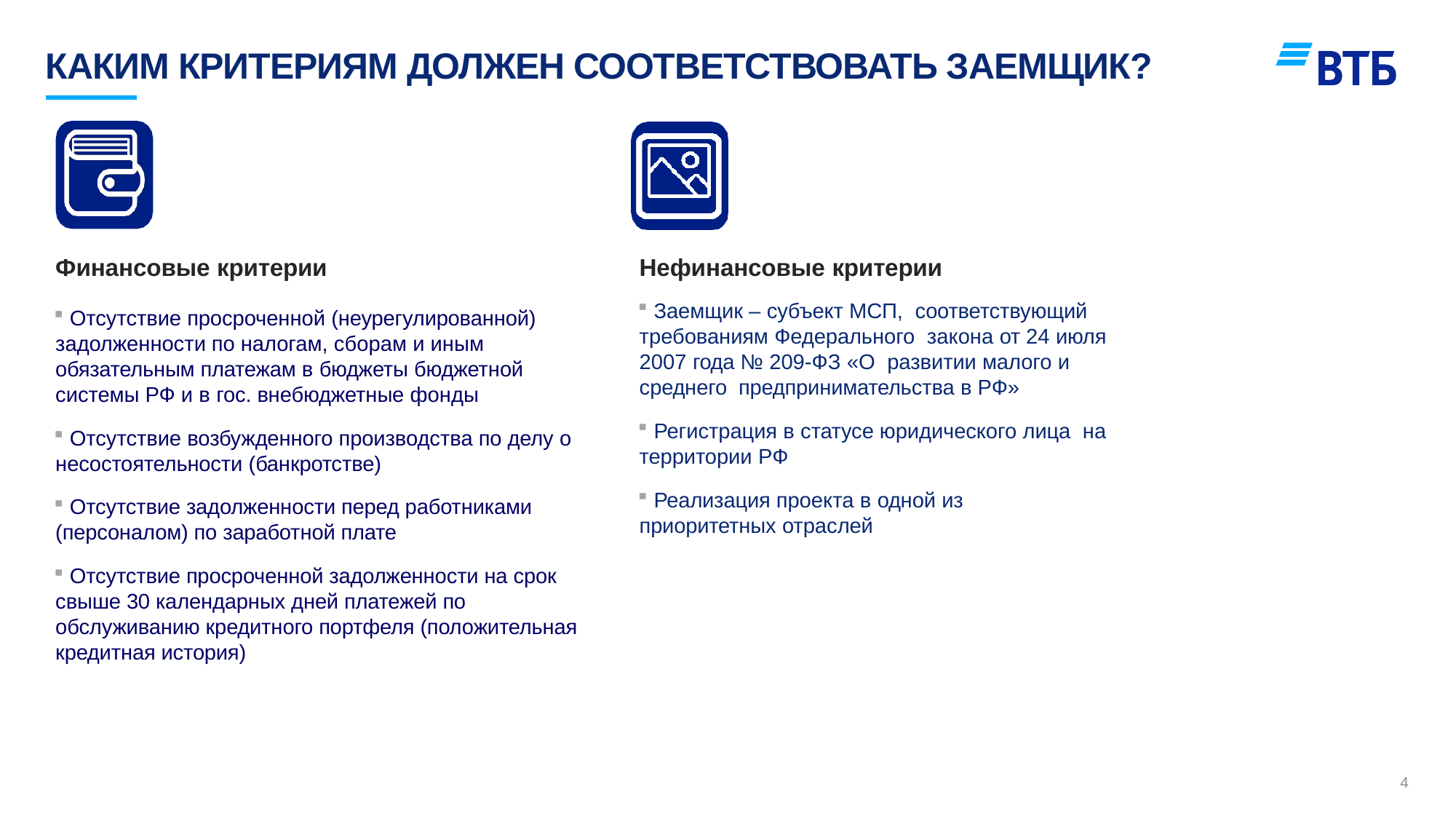

# Каким критериям должен соответствовать Заемщик?

Нефинансовые критерии
Финансовые критерии
 Заемщик – субъект МСП,  соответствующий требованиям Федерального  закона от 24 июля 2007 года № 209-ФЗ «О  развитии малого и среднего  предпринимательства в РФ»
 Регистрация в статусе юридического лица  на территории РФ
 Реализация проекта в одной из  приоритетных отраслей
 Отсутствие просроченной (неурегулированной)  задолженности по налогам, сборам и иным  обязательным платежам в бюджеты бюджетной  системы РФ и в гос. внебюджетные фонды
 Отсутствие возбужденного производства по делу о  несостоятельности (банкротстве)
 Отсутствие задолженности перед работниками (персоналом) по заработной плате
 Отсутствие просроченной задолженности на срок свыше 30 календарных дней платежей по обслуживанию кредитного портфеля (положительная кредитная история)
4